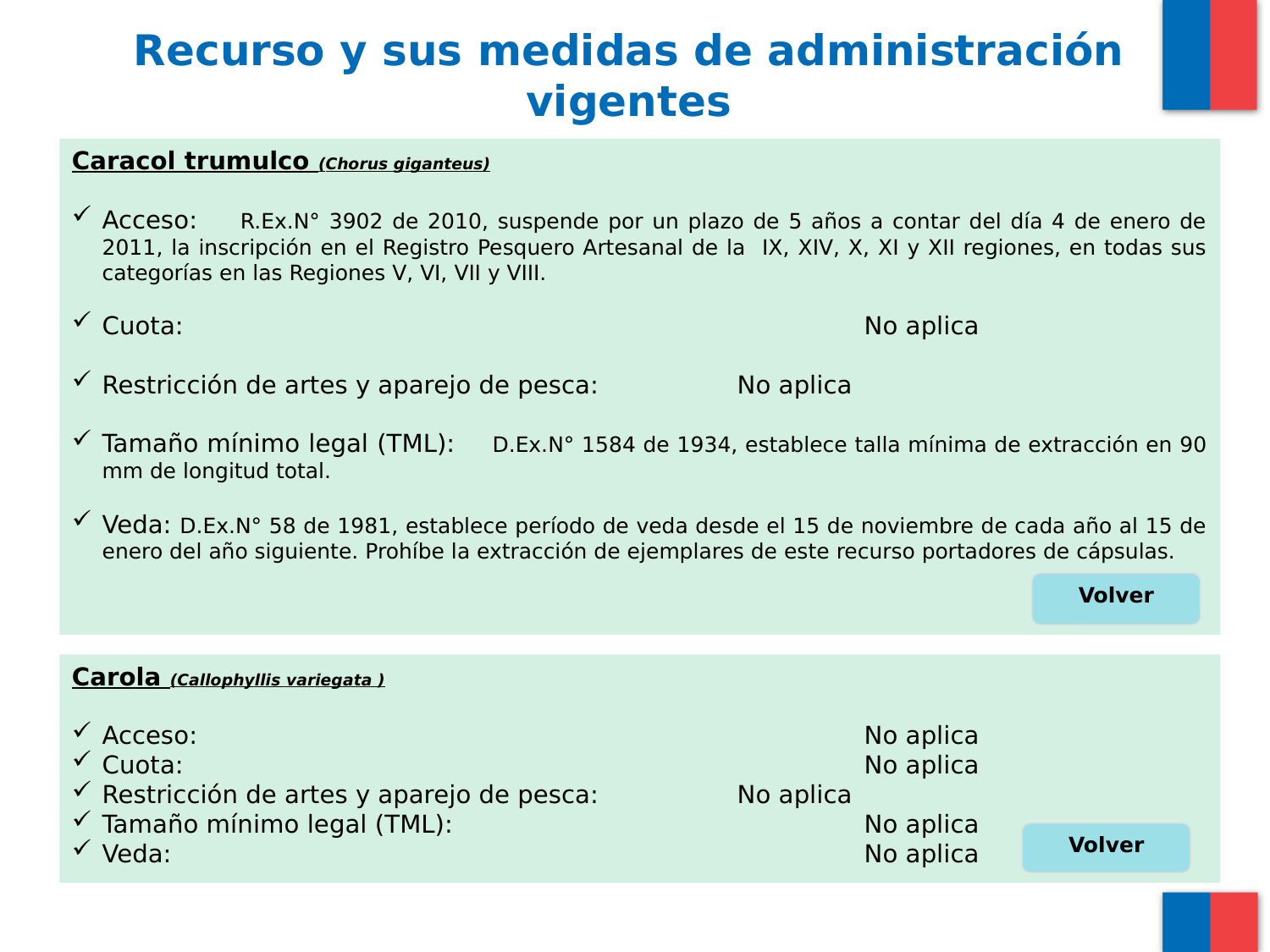

# Recurso y sus medidas de administración vigentes
Caracol trumulco (Chorus giganteus)

Acceso: 	 R.Ex.N° 3902 de 2010, suspende por un plazo de 5 años a contar del día 4 de enero de 2011, la inscripción en el Registro Pesquero Artesanal de la  IX, XIV, X, XI y XII regiones, en todas sus categorías en las Regiones V, VI, VII y VIII.

Cuota:						No aplica

Restricción de artes y aparejo de pesca:		No aplica

Tamaño mínimo legal (TML):	 D.Ex.N° 1584 de 1934, establece talla mínima de extracción en 90 mm de longitud total.

Veda: D.Ex.N° 58 de 1981, establece período de veda desde el 15 de noviembre de cada año al 15 de enero del año siguiente. Prohíbe la extracción de ejemplares de este recurso portadores de cápsulas.

Volver
Carola (Callophyllis variegata )

Acceso: 						No aplica
Cuota:						No aplica
Restricción de artes y aparejo de pesca:		No aplica
Tamaño mínimo legal (TML):				No aplica
Veda:						No aplica

Volver